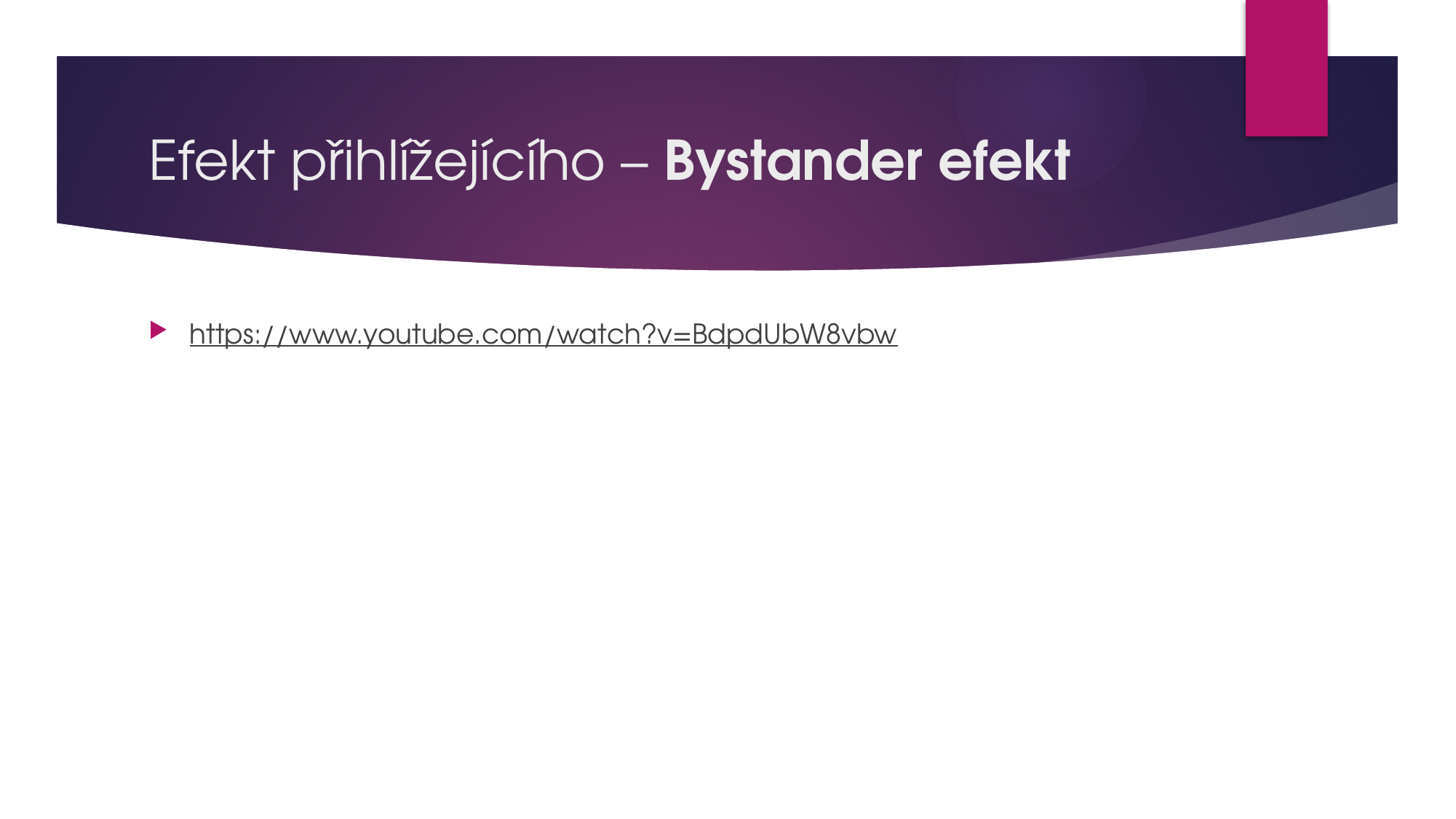

# Efekt přihlížejícího – Bystander efekt
https://www.youtube.com/watch?v=BdpdUbW8vbw